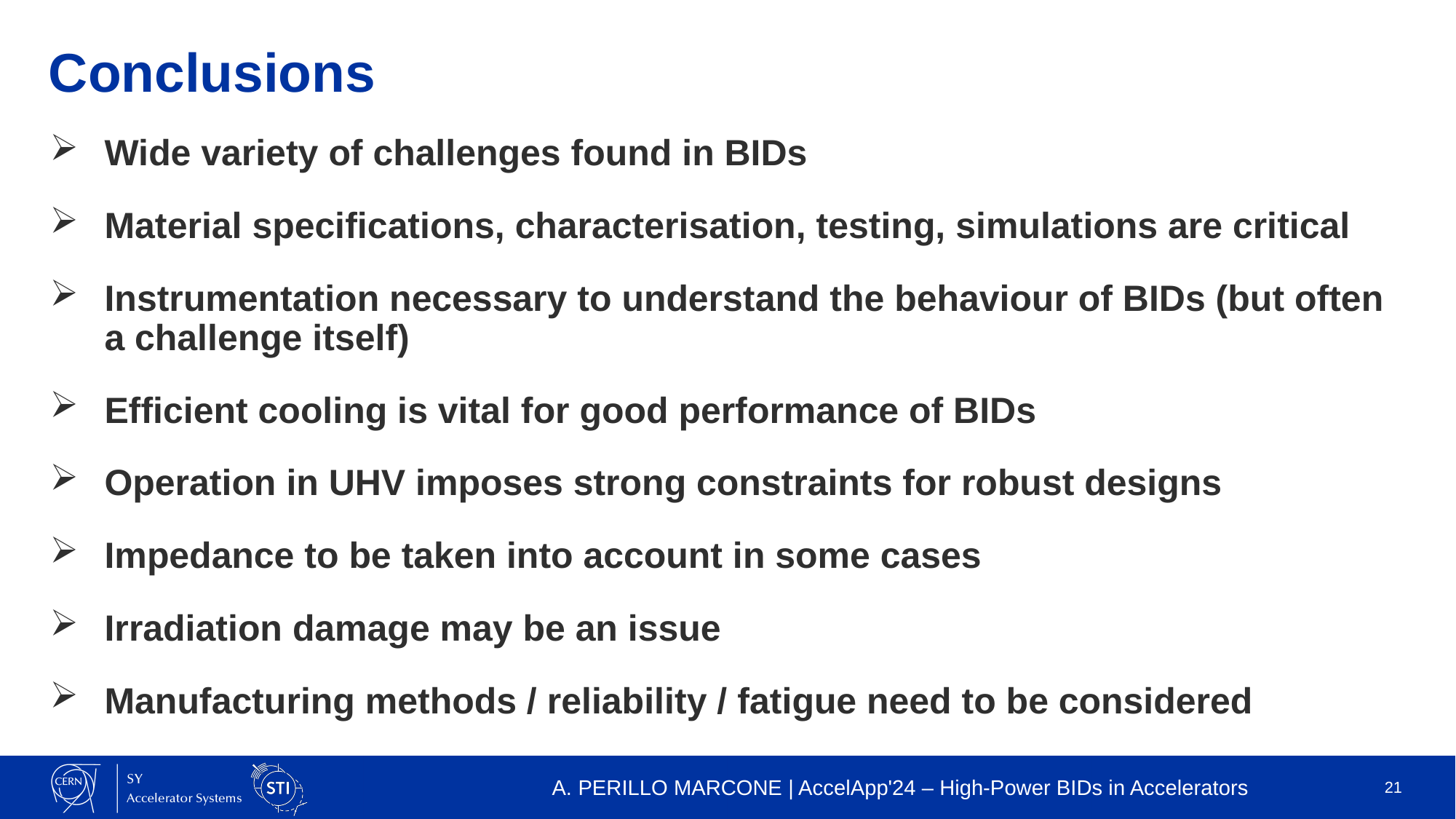

# Conclusions
Wide variety of challenges found in BIDs
Material specifications, characterisation, testing, simulations are critical
Instrumentation necessary to understand the behaviour of BIDs (but often a challenge itself)
Efficient cooling is vital for good performance of BIDs
Operation in UHV imposes strong constraints for robust designs
Impedance to be taken into account in some cases
Irradiation damage may be an issue
Manufacturing methods / reliability / fatigue need to be considered
A. PERILLO MARCONE | AccelApp'24 – High-Power BIDs in Accelerators
21